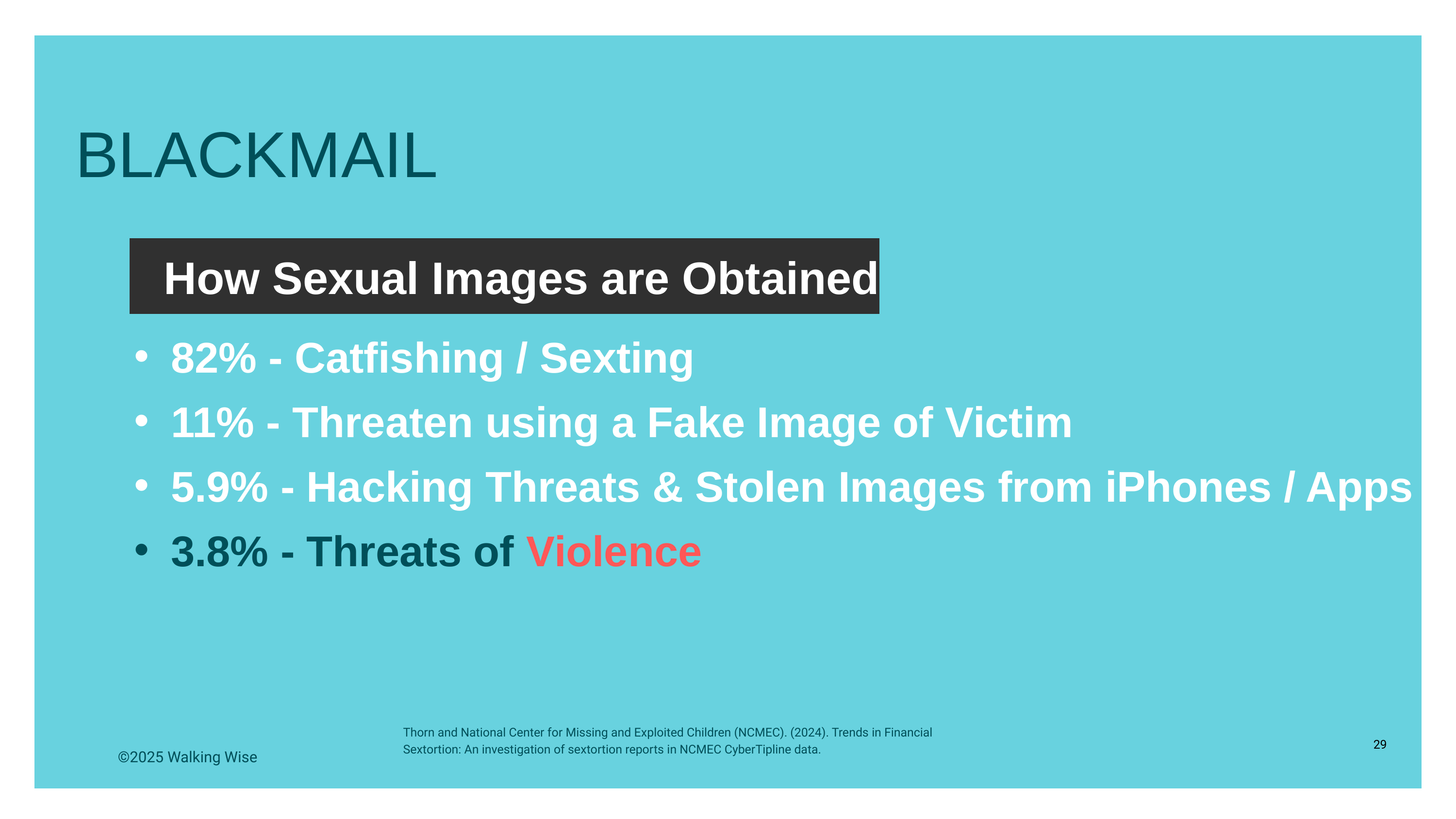

LESSON PLANS
BLACKMAIL

How Sexual Images are Obtained
82% - Catfishing / Sexting
11% - Threaten using a Fake Image of Victim
5.9% - Hacking Threats & Stolen Images from iPhones / Apps
3.8% - Threats of Violence
Thorn and National Center for Missing and Exploited Children (NCMEC). (2024). Trends in Financial Sextortion: An investigation of sextortion reports in NCMEC CyberTipline data.

29
©2025 Walking Wise
3